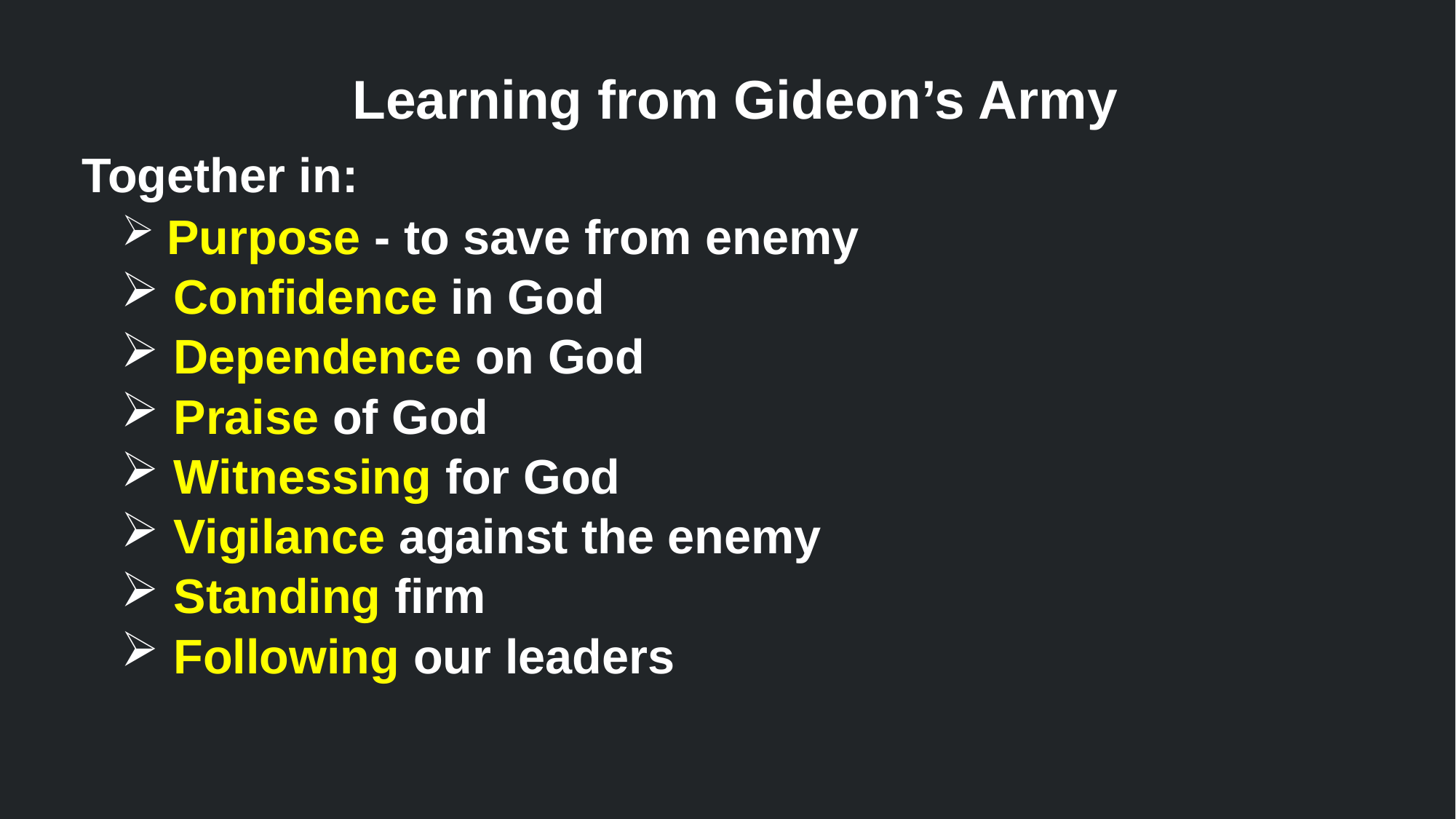

Learning from Gideon’s Army
 Together in:
 Purpose - to save from enemy
 Confidence in God
 Dependence on God
 Praise of God
 Witnessing for God
 Vigilance against the enemy
 Standing firm
 Following our leaders